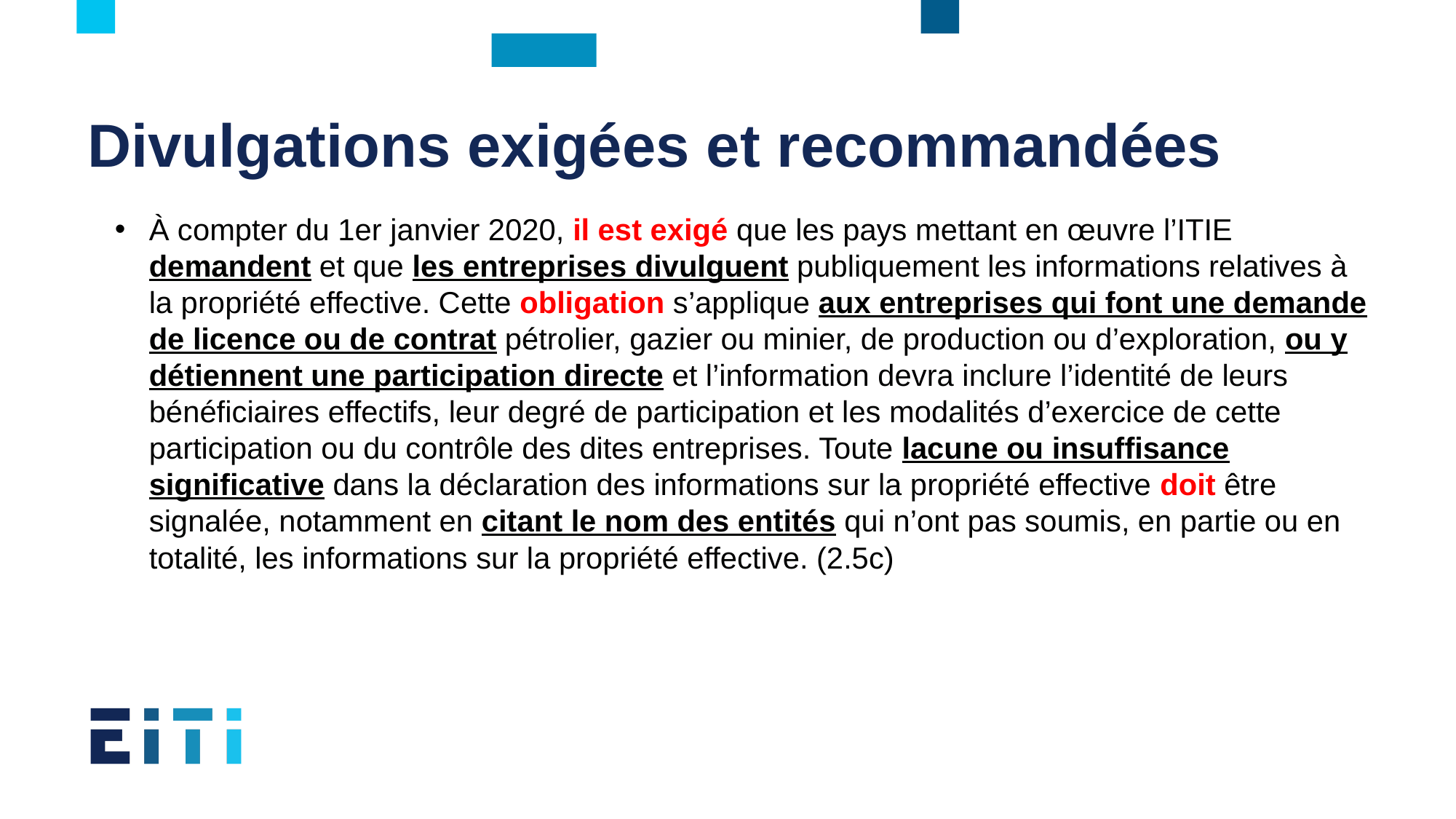

# Divulgations exigées et recommandées
À compter du 1er janvier 2020, il est exigé que les pays mettant en œuvre l’ITIE demandent et que les entreprises divulguent publiquement les informations relatives à la propriété effective. Cette obligation s’applique aux entreprises qui font une demande de licence ou de contrat pétrolier, gazier ou minier, de production ou d’exploration, ou y détiennent une participation directe et l’information devra inclure l’identité de leurs bénéficiaires effectifs, leur degré de participation et les modalités d’exercice de cette participation ou du contrôle des dites entreprises. Toute lacune ou insuffisance significative dans la déclaration des informations sur la propriété effective doit être signalée, notamment en citant le nom des entités qui n’ont pas soumis, en partie ou en totalité, les informations sur la propriété effective. (2.5c)